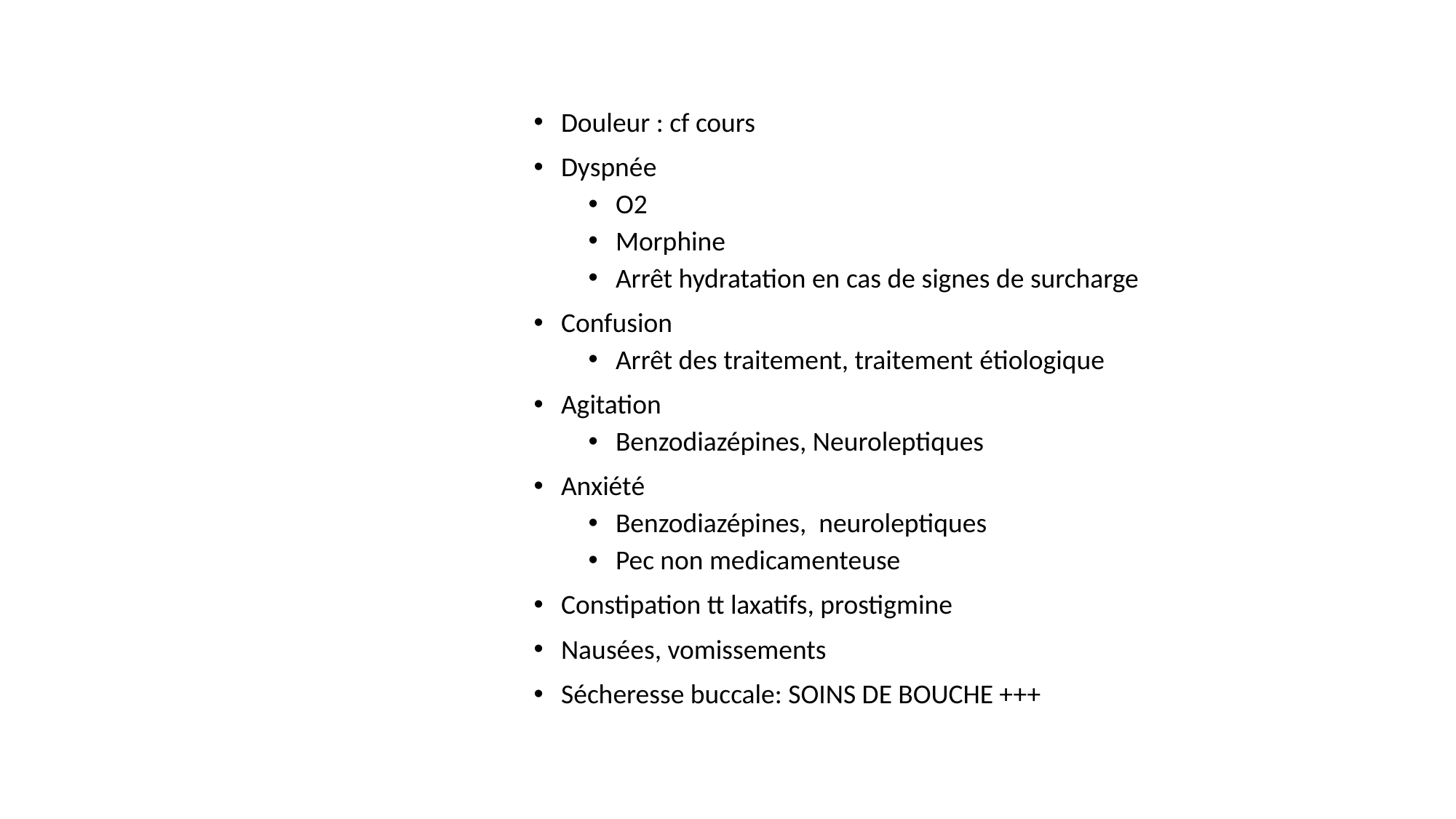

Douleur : cf cours
Dyspnée
O2
Morphine
Arrêt hydratation en cas de signes de surcharge
Confusion
Arrêt des traitement, traitement étiologique
Agitation
Benzodiazépines, Neuroleptiques
Anxiété
Benzodiazépines,  neuroleptiques
Pec non medicamenteuse
Constipation tt laxatifs, prostigmine
Nausées, vomissements
Sécheresse buccale: SOINS DE BOUCHE +++
# Symptômes à rechercher et à traiter